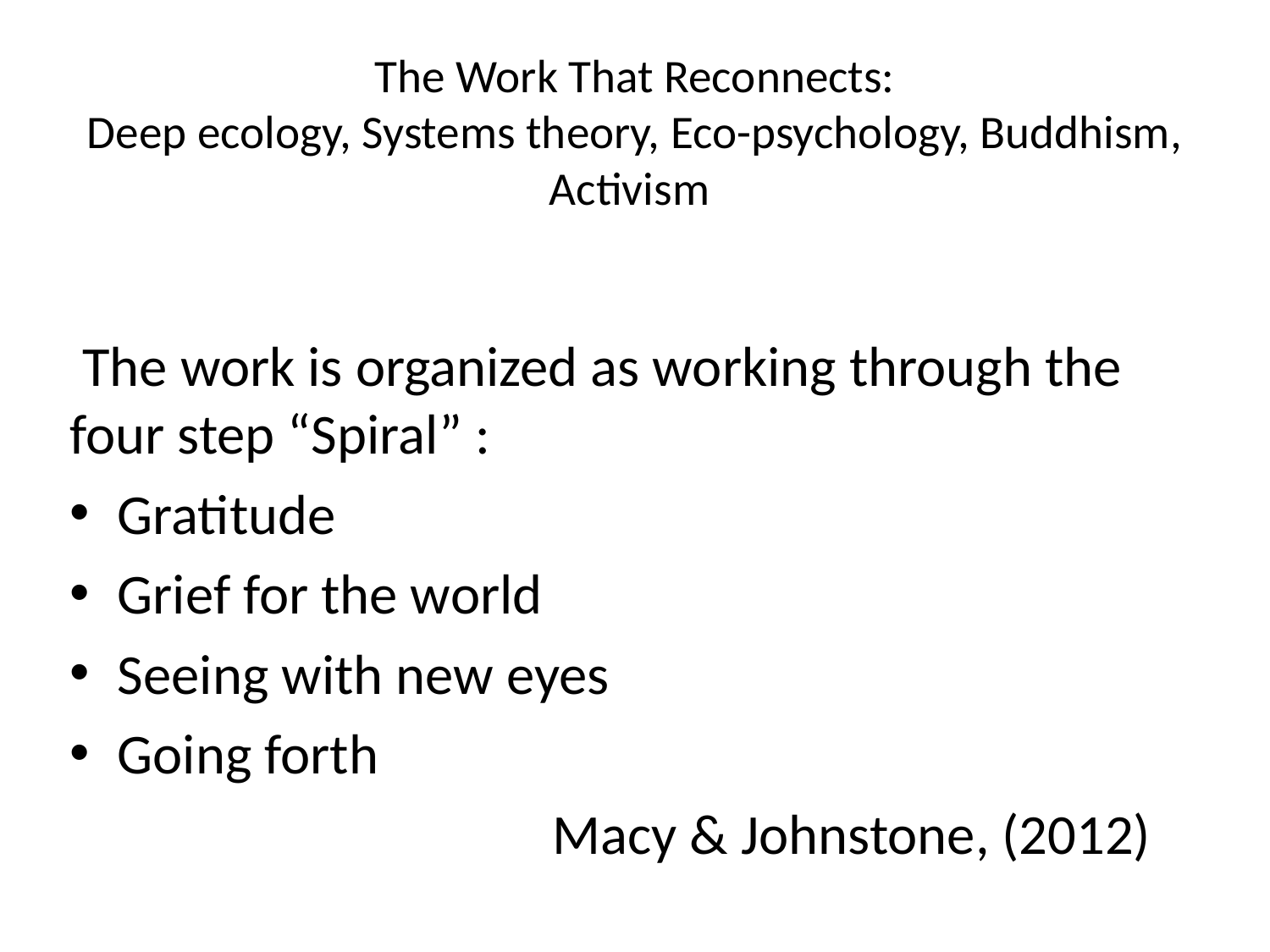

# The Work That Reconnects: Deep ecology, Systems theory, Eco-psychology, Buddhism, Activism
 The work is organized as working through the four step “Spiral” :
Gratitude
Grief for the world
Seeing with new eyes
Going forth
                                      Macy & Johnstone, (2012)